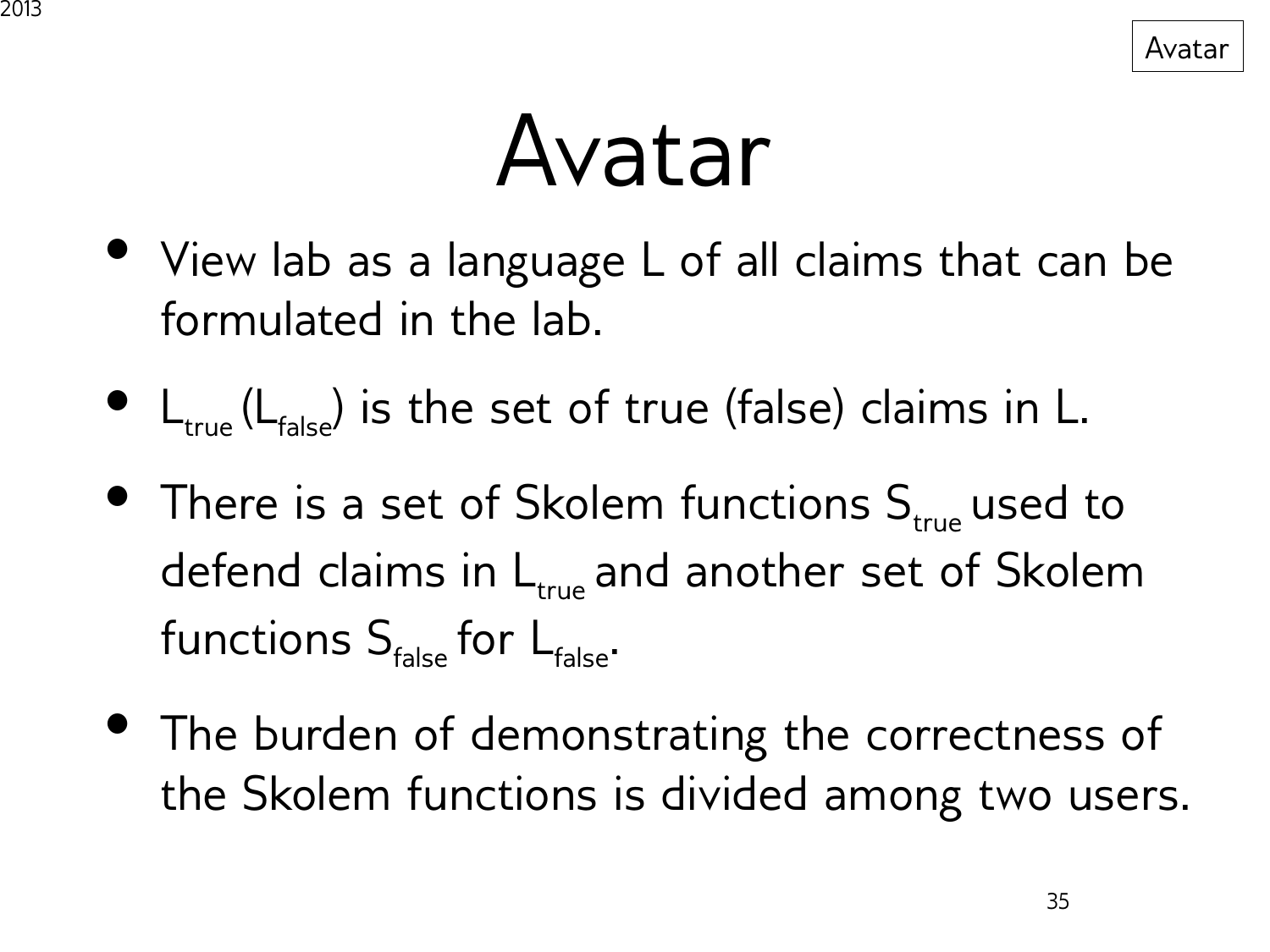

Avatar
# Avatar
View lab as a language L of all claims that can be formulated in the lab.
Ltrue (Lfalse) is the set of true (false) claims in L.
There is a set of Skolem functions Strue used to defend claims in Ltrue and another set of Skolem functions Sfalse for Lfalse.
The burden of demonstrating the correctness of the Skolem functions is divided among two users.

35
7/21/2013